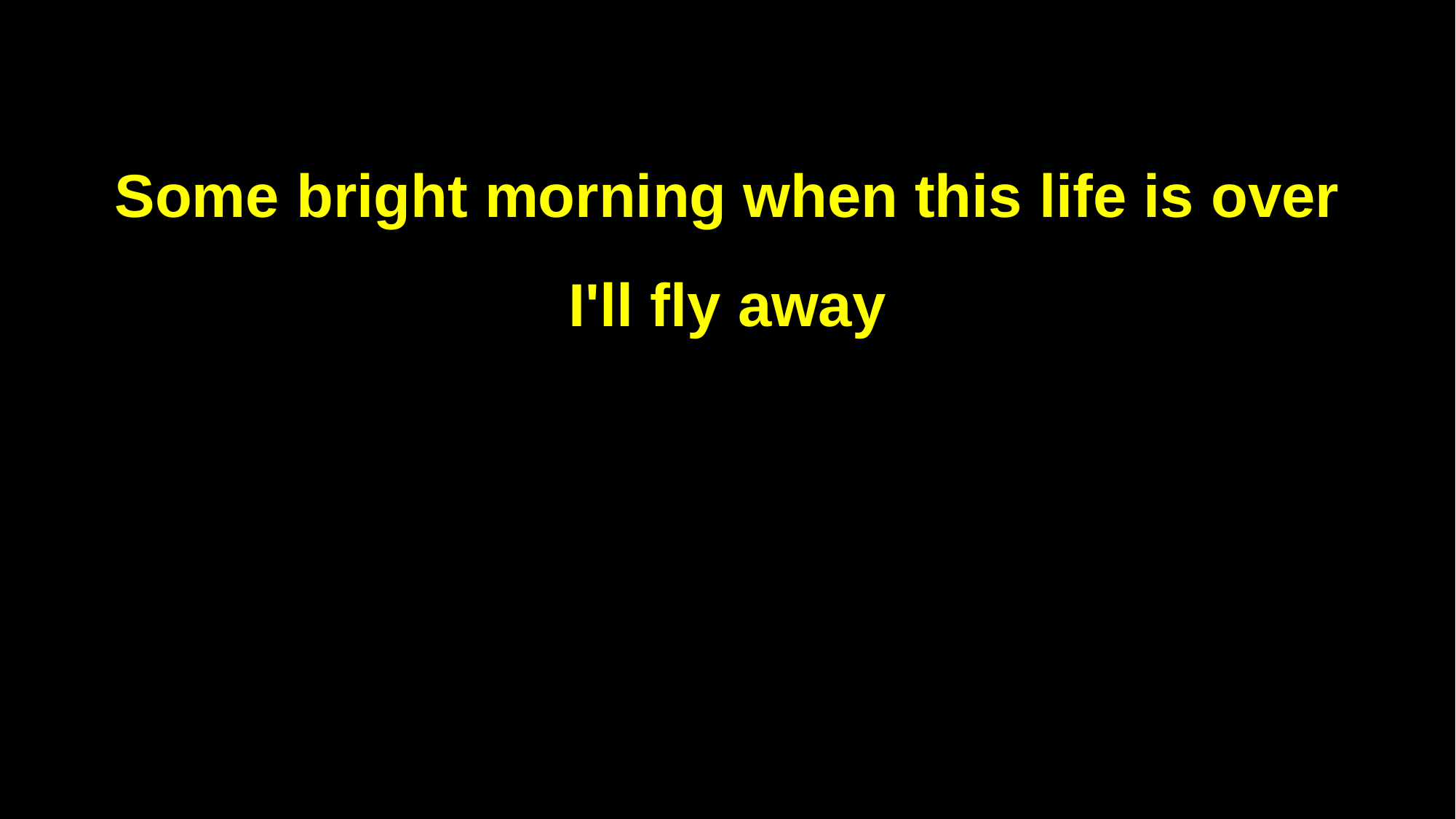

Some bright morning when this life is over
I'll fly away